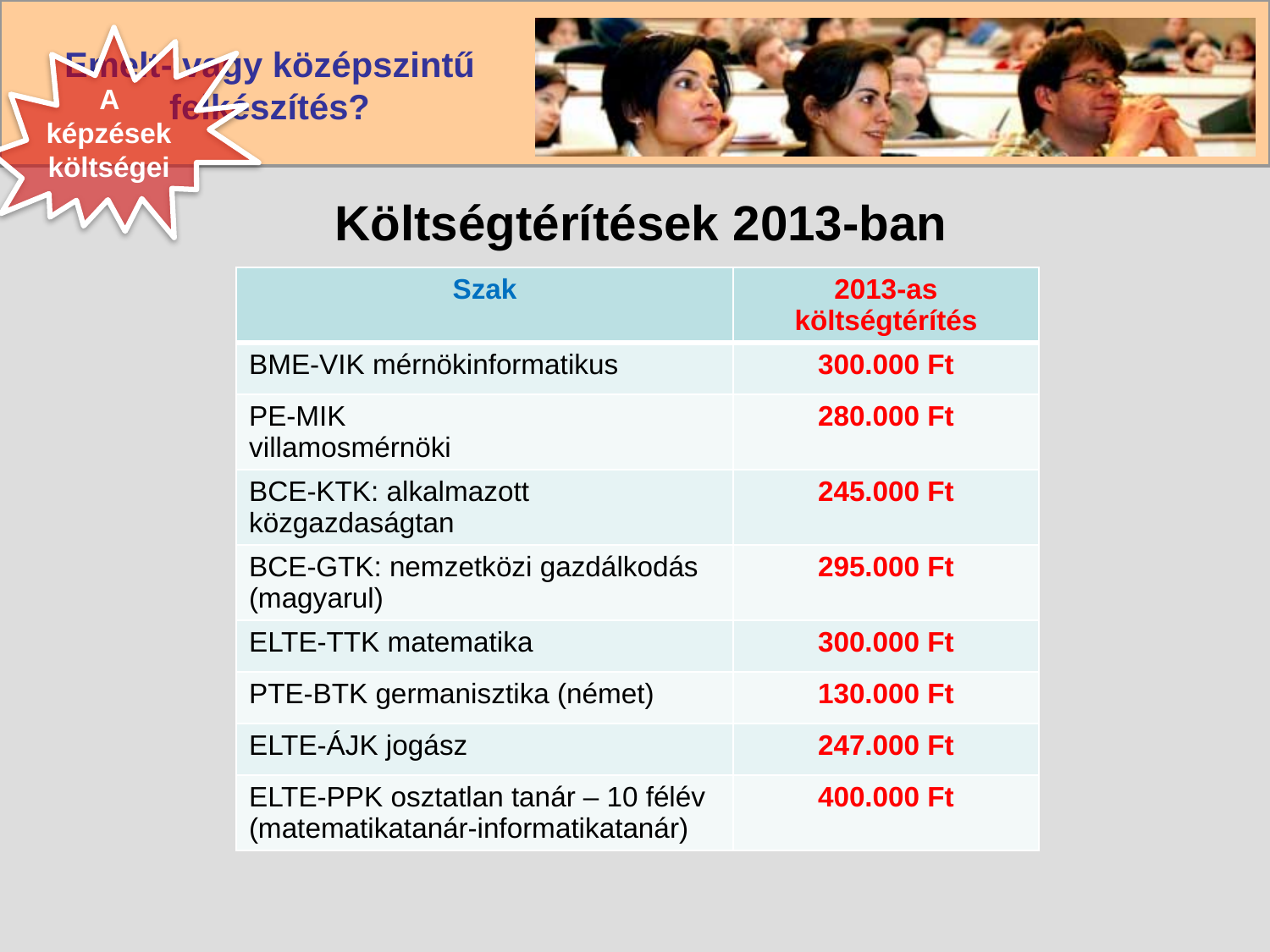

A képzések költségei
# Költségtérítések 2013-ban
| Szak | 2013-as költségtérítés |
| --- | --- |
| BME-VIK mérnökinformatikus | 300.000 Ft |
| PE-MIK villamosmérnöki | 280.000 Ft |
| BCE-KTK: alkalmazott közgazdaságtan | 245.000 Ft |
| BCE-GTK: nemzetközi gazdálkodás (magyarul) | 295.000 Ft |
| ELTE-TTK matematika | 300.000 Ft |
| PTE-BTK germanisztika (német) | 130.000 Ft |
| ELTE-ÁJK jogász | 247.000 Ft |
| ELTE-PPK osztatlan tanár – 10 félév (matematikatanár-informatikatanár) | 400.000 Ft |